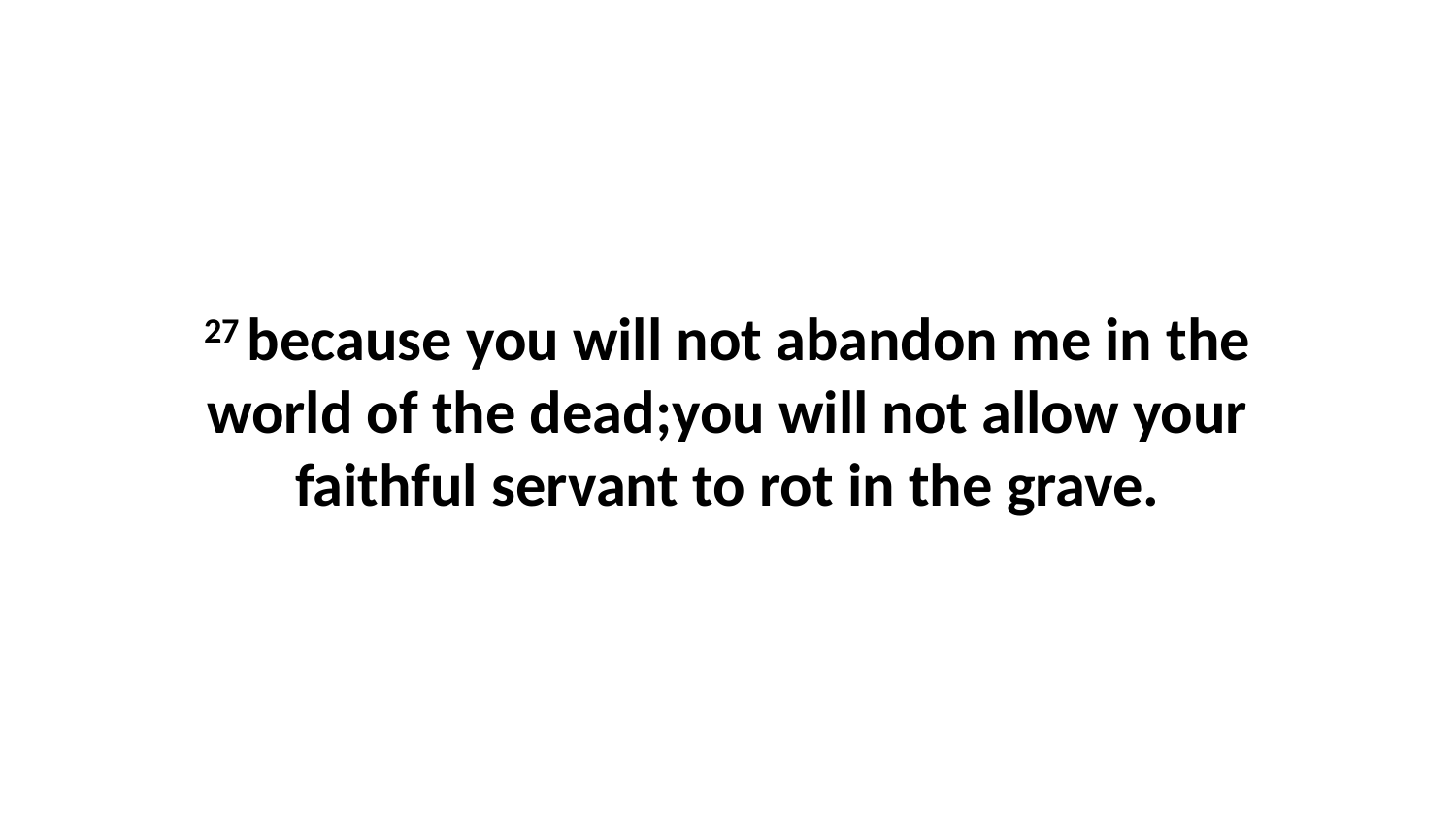

27 because you will not abandon me in the world of the dead;you will not allow your faithful servant to rot in the grave.